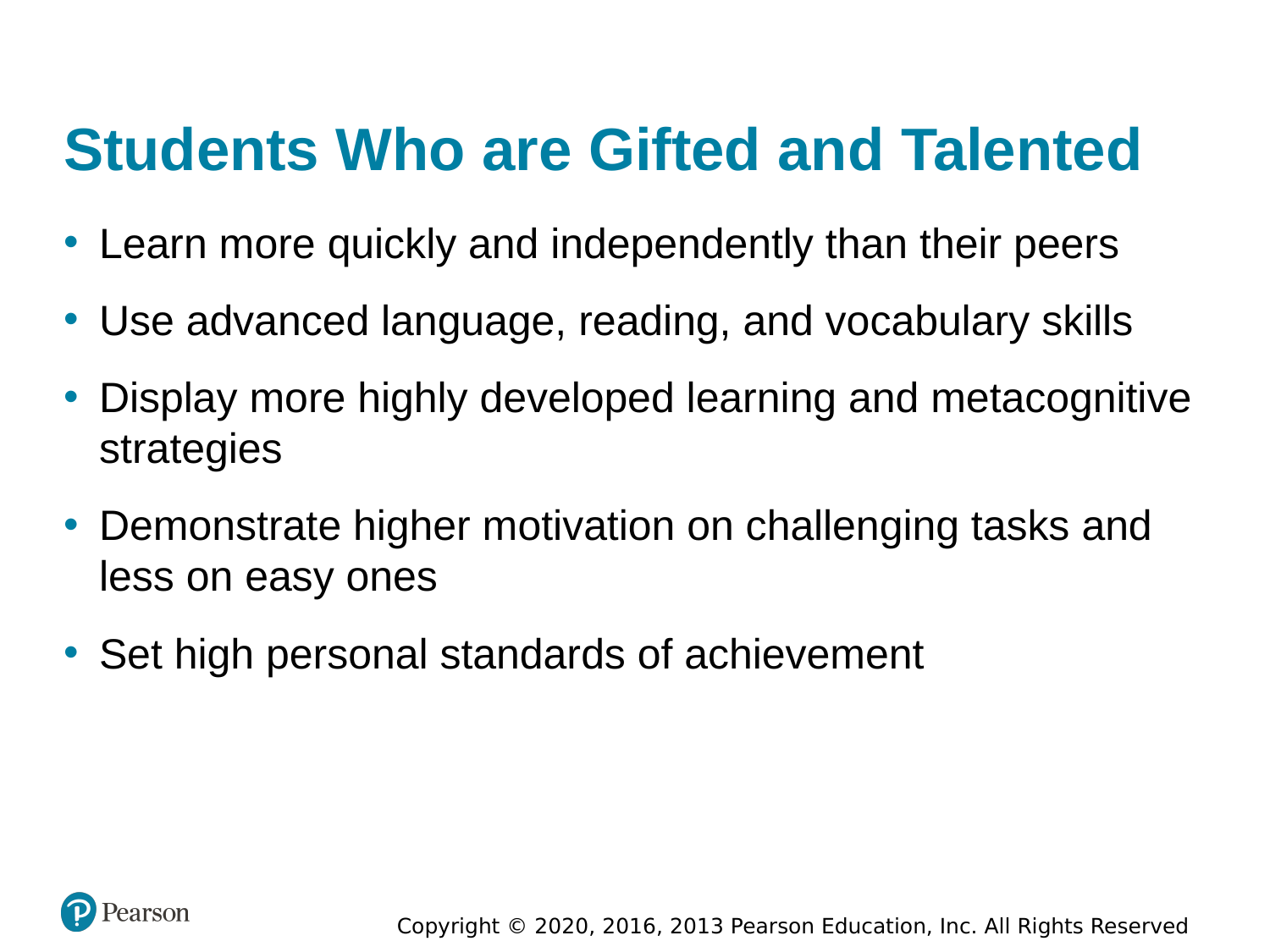

# Students Who are Gifted and Talented
Learn more quickly and independently than their peers
Use advanced language, reading, and vocabulary skills
Display more highly developed learning and metacognitive strategies
Demonstrate higher motivation on challenging tasks and less on easy ones
Set high personal standards of achievement